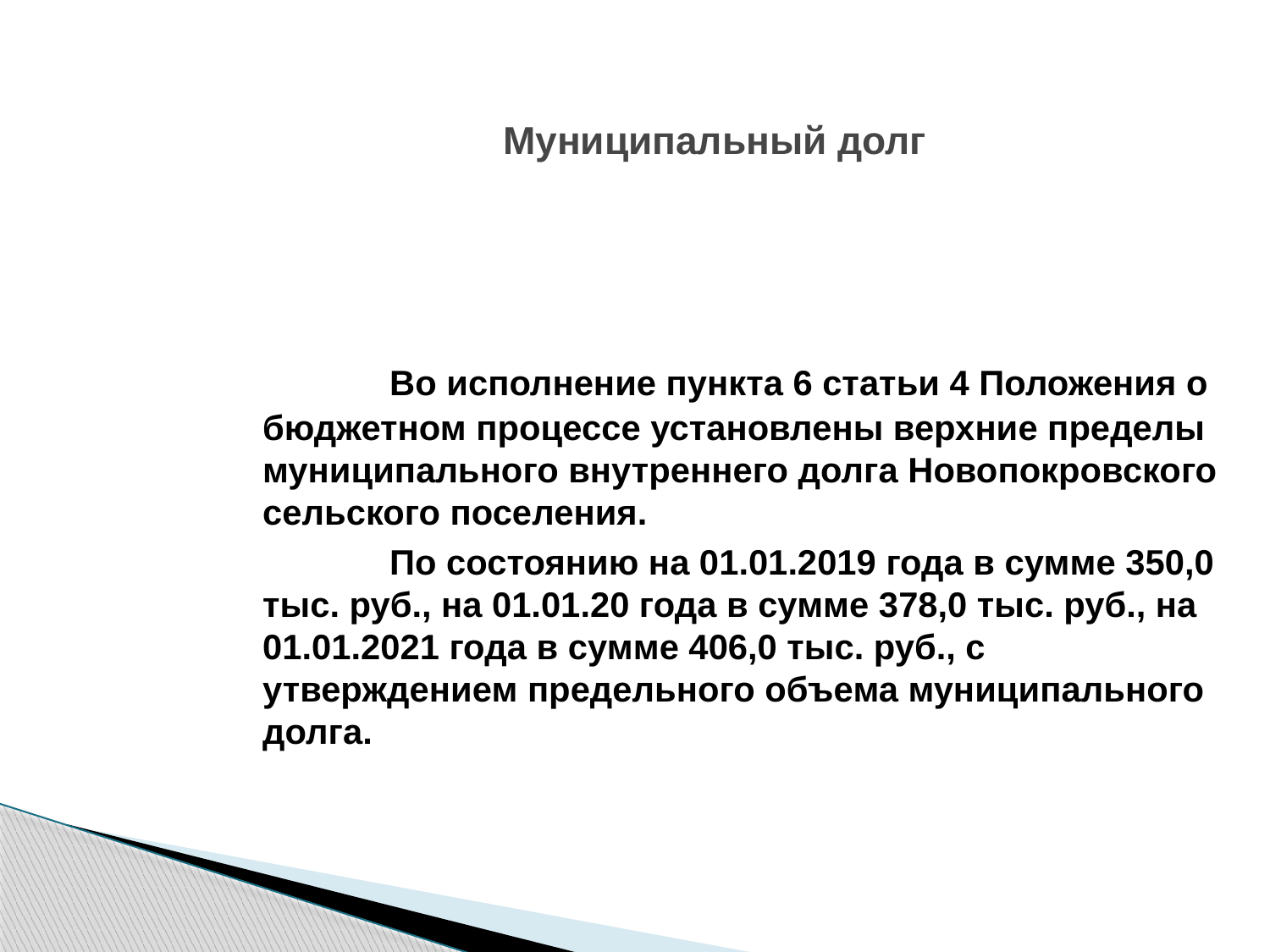

# Муниципальный долг

		Во исполнение пункта 6 статьи 4 Положения о бюджетном процессе установлены верхние пределы муниципального внутреннего долга Новопокровского сельского поселения.
		По состоянию на 01.01.2019 года в сумме 350,0 тыс. руб., на 01.01.20 года в сумме 378,0 тыс. руб., на 01.01.2021 года в сумме 406,0 тыс. руб., с утверждением предельного объема муниципального долга.